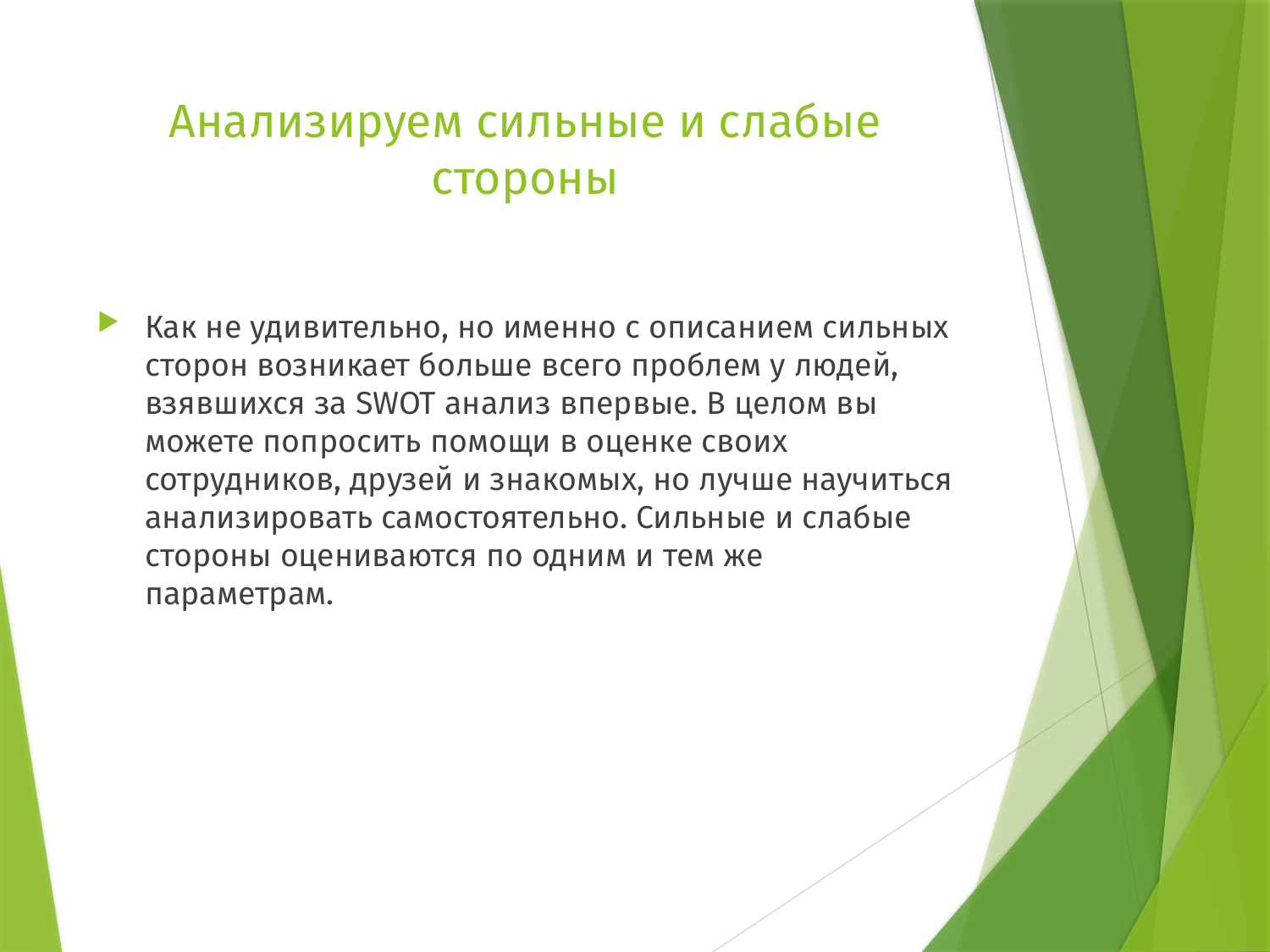

# Анализируем сильные и слабые стороны
Как не удивительно, но именно с описанием сильных сторон возникает больше всего проблем у людей, взявшихся за SWOT анализ впервые. В целом вы можете попросить помощи в оценке своих сотрудников, друзей и знакомых, но лучше научиться анализировать самостоятельно. Сильные и слабые стороны оцениваются по одним и тем же параметрам.